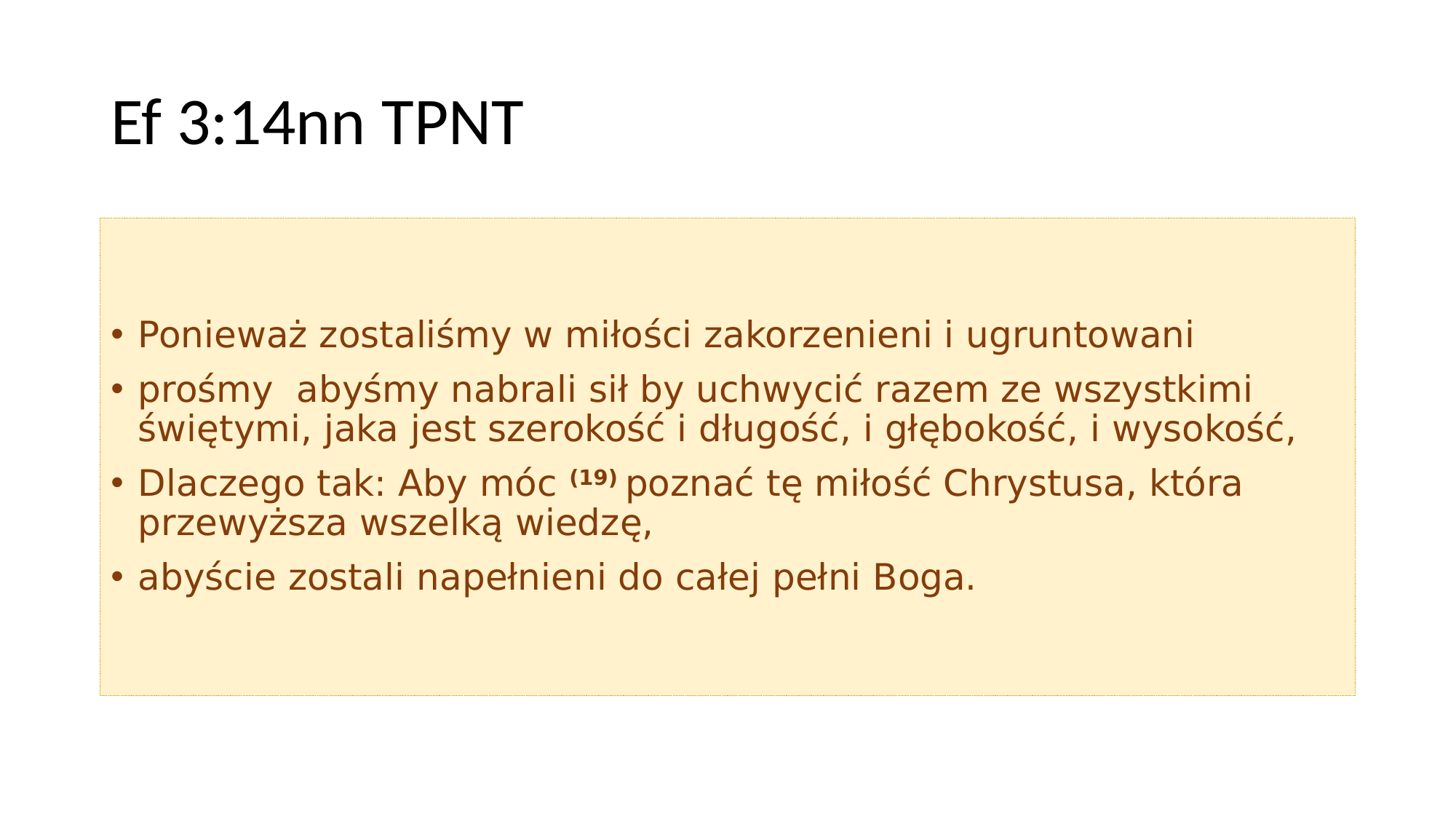

# Ef 3:14nn TPNT
Ponieważ zostaliśmy w miłości zakorzenieni i ugruntowani
prośmy  abyśmy nabrali sił by uchwycić razem ze wszystkimi świętymi, jaka jest szerokość i długość, i głębokość, i wysokość,
Dlaczego tak: Aby móc (19) poznać tę miłość Chrystusa, która przewyższa wszelką wiedzę,
abyście zostali napełnieni do całej pełni Boga.